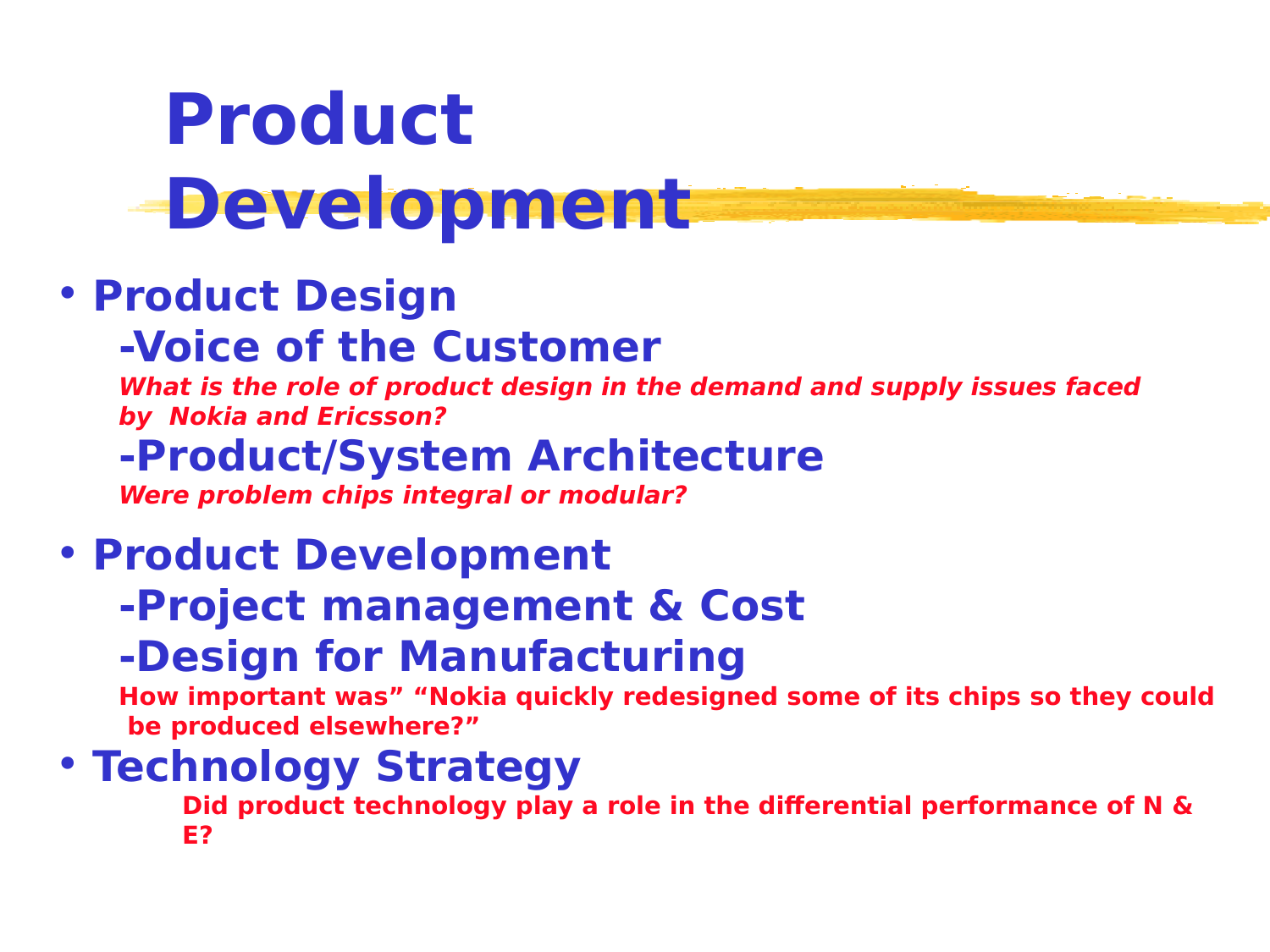

# Product Development
Product Design
-Voice of the Customer
What is the role of product design in the demand and supply issues faced by  Nokia and Ericsson?
-Product/System Architecture
Were problem chips integral or modular?
Product Development
-Project management & Cost
-Design for Manufacturing
How important was” “Nokia quickly redesigned some of its chips so they could  be produced elsewhere?”
Technology Strategy
Did product technology play a role in the differential performance of N & E?